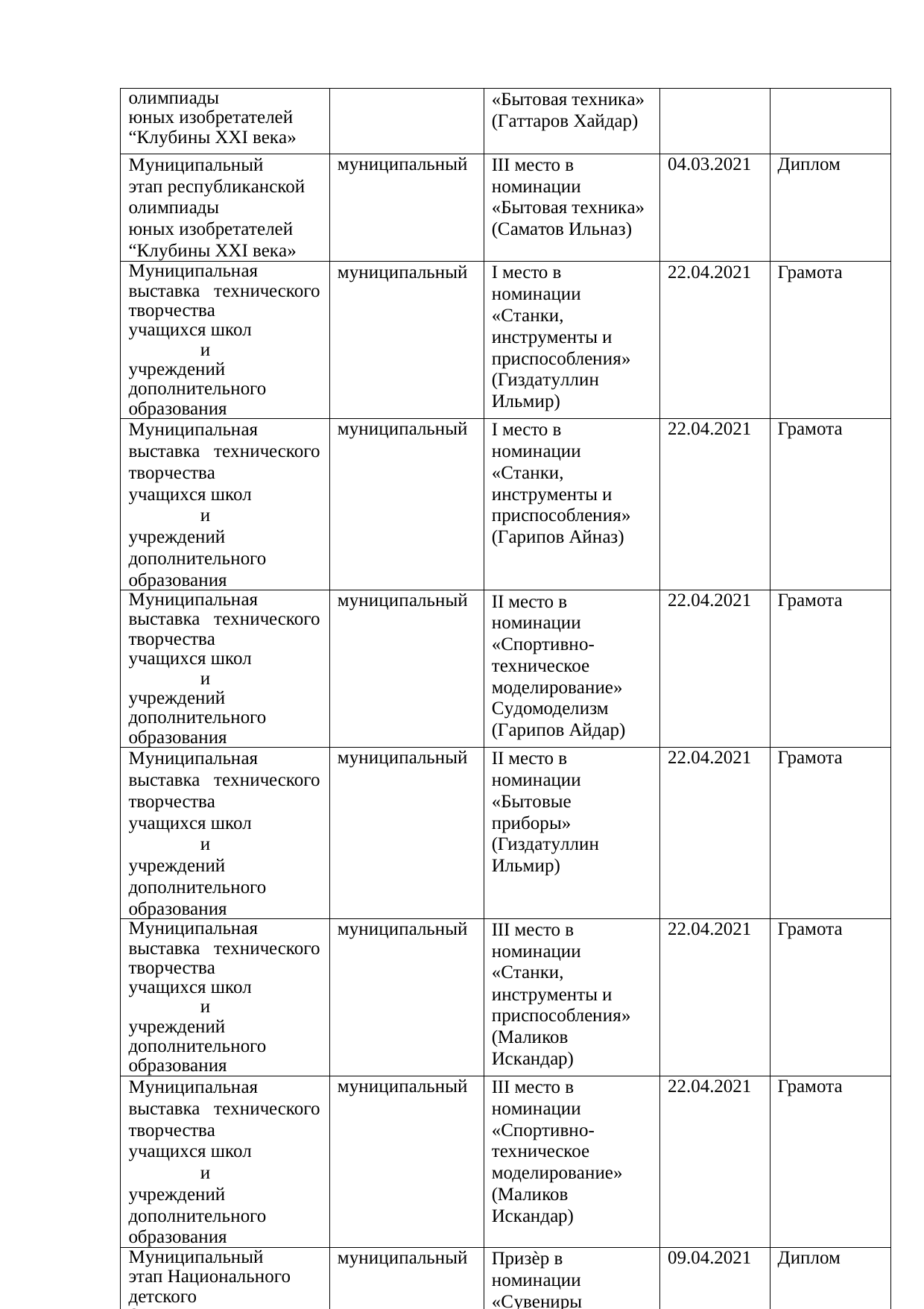

| олимпиады юных изобретателей “Клубины XXI века» |  | «Бытовая техника» (Гаттаров Хайдар) |  |  |
| --- | --- | --- | --- | --- |
| Муниципальный этап республиканской олимпиады юных изобретателей “Клубины XXI века» | муниципальный | III место в номинации «Бытовая техника» (Саматов Ильназ) | 04.03.2021 | Диплом |
| Муниципальная выставка технического творчества учащихся школ и учреждений дополнительного образования | муниципальный | I место в номинации «Станки, инструменты и приспособления» (Гиздатуллин Ильмир) | 22.04.2021 | Грамота |
| Муниципальная выставка технического творчества учащихся школ и учреждений дополнительного образования | муниципальный | I место в номинации «Станки, инструменты и приспособления» (Гарипов Айназ) | 22.04.2021 | Грамота |
| Муниципальная выставка технического творчества учащихся школ и учреждений дополнительного образования | муниципальный | II место в номинации «Спортивно- техническое моделирование» Судомоделизм (Гарипов Айдар) | 22.04.2021 | Грамота |
| Муниципальная выставка технического творчества учащихся школ и учреждений дополнительного образования | муниципальный | II место в номинации «Бытовые приборы» (Гиздатуллин Ильмир) | 22.04.2021 | Грамота |
| Муниципальная выставка технического творчества учащихся школ и учреждений дополнительного образования | муниципальный | III место в номинации «Станки, инструменты и приспособления» (Маликов Искандар) | 22.04.2021 | Грамота |
| Муниципальная выставка технического творчества учащихся школ и учреждений дополнительного образования | муниципальный | III место в номинации «Спортивно- техническое моделирование» (Маликов Искандар) | 22.04.2021 | Грамота |
| Муниципальный этап Национального детского фестиваля народного творчества | муниципальный | Призѐр в номинации «Сувениры России» (Исламов | 09.04.2021 | Диплом |